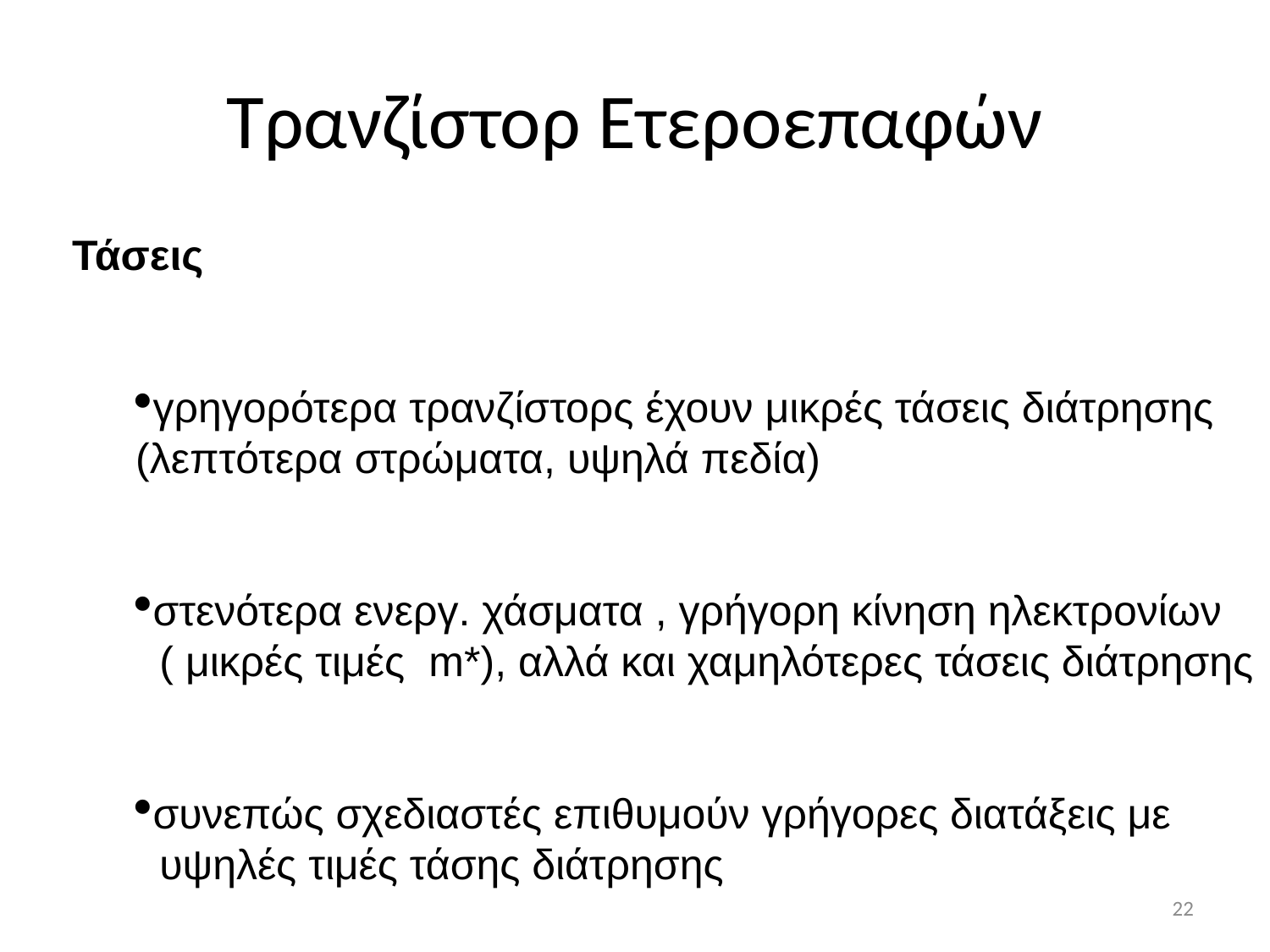

# Τρανζίστορ Ετεροεπαφών
Τάσεις

γρηγορότερα τρανζίστορς έχουν μικρές τάσεις διάτρησης (λεπτότερα στρώματα, υψηλά πεδία)

στενότερα ενεργ. χάσματα , γρήγορη κίνηση ηλεκτρονίων
  ( μικρές τιμές  m*), αλλά και χαμηλότερες τάσεις διάτρησης

συνεπώς σχεδιαστές επιθυμούν γρήγορες διατάξεις με
  υψηλές τιμές τάσης διάτρησης
22